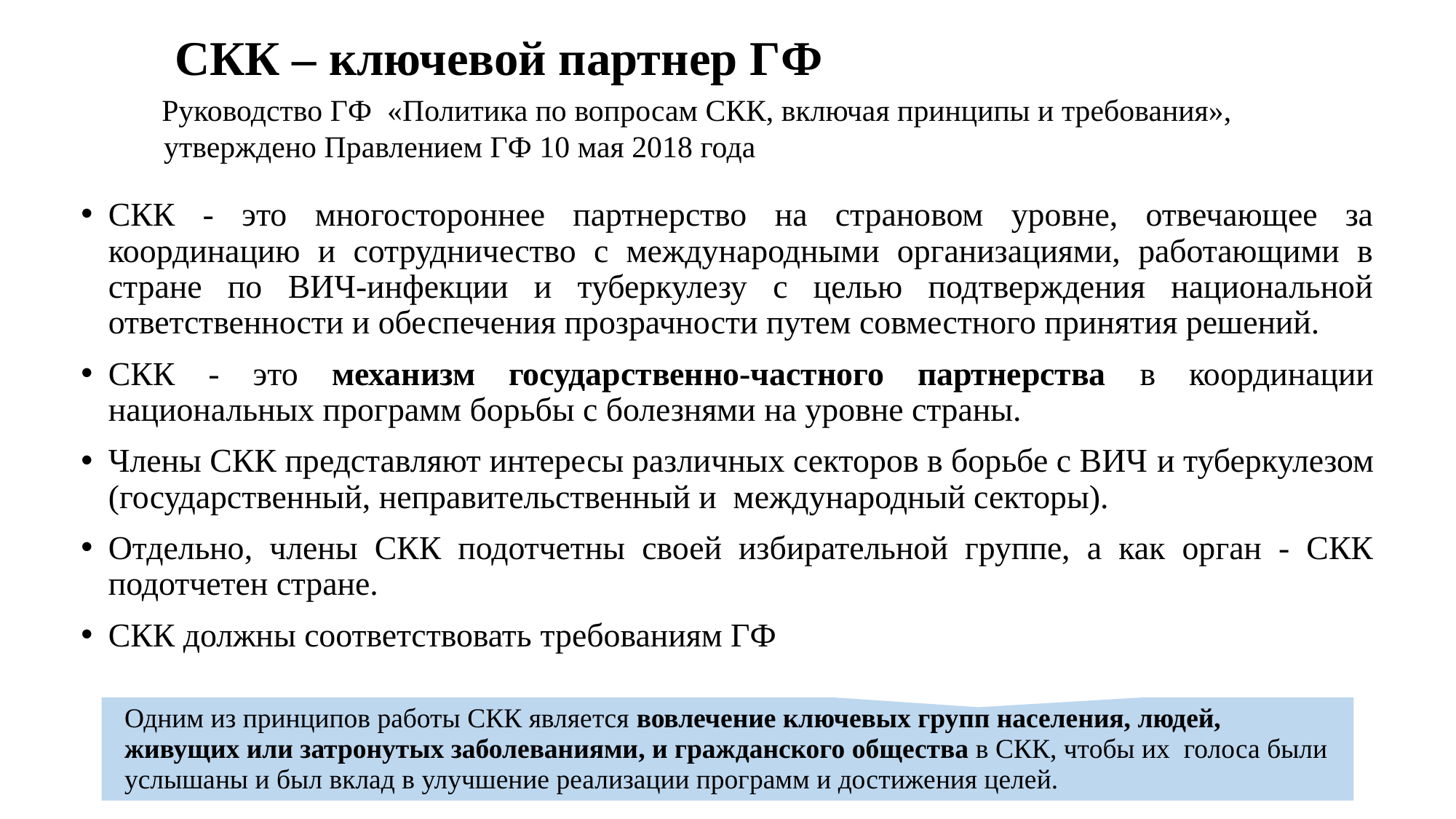

# СКК – ключевой партнер ГФ
 Руководство ГФ  «Политика по вопросам СКК, включая принципы и требования»,
 утверждено Правлением ГФ 10 мая 2018 года
СКК - это многостороннее партнерство на страновом уровне, отвечающее за координацию и сотрудничество с международными организациями, работающими в стране по ВИЧ-инфекции и туберкулезу с целью подтверждения национальной ответственности и обеспечения прозрачности путем совместного принятия решений.
СКК - это механизм государственно-частного партнерства в координации национальных программ борьбы с болезнями на уровне страны.
Члены СКК представляют интересы различных секторов в борьбе с ВИЧ и туберкулезом (государственный, неправительственный и  международный секторы).
Отдельно, члены СКК подотчетны своей избирательной группе, а как орган - СКК подотчетен стране.
СКК должны соответствовать требованиям ГФ
Одним из принципов работы СКК является вовлечение ключевых групп населения, людей, живущих или затронутых заболеваниями, и гражданского общества в СКК, чтобы их  голоса были услышаны и был вклад в улучшение реализации программ и достижения целей.